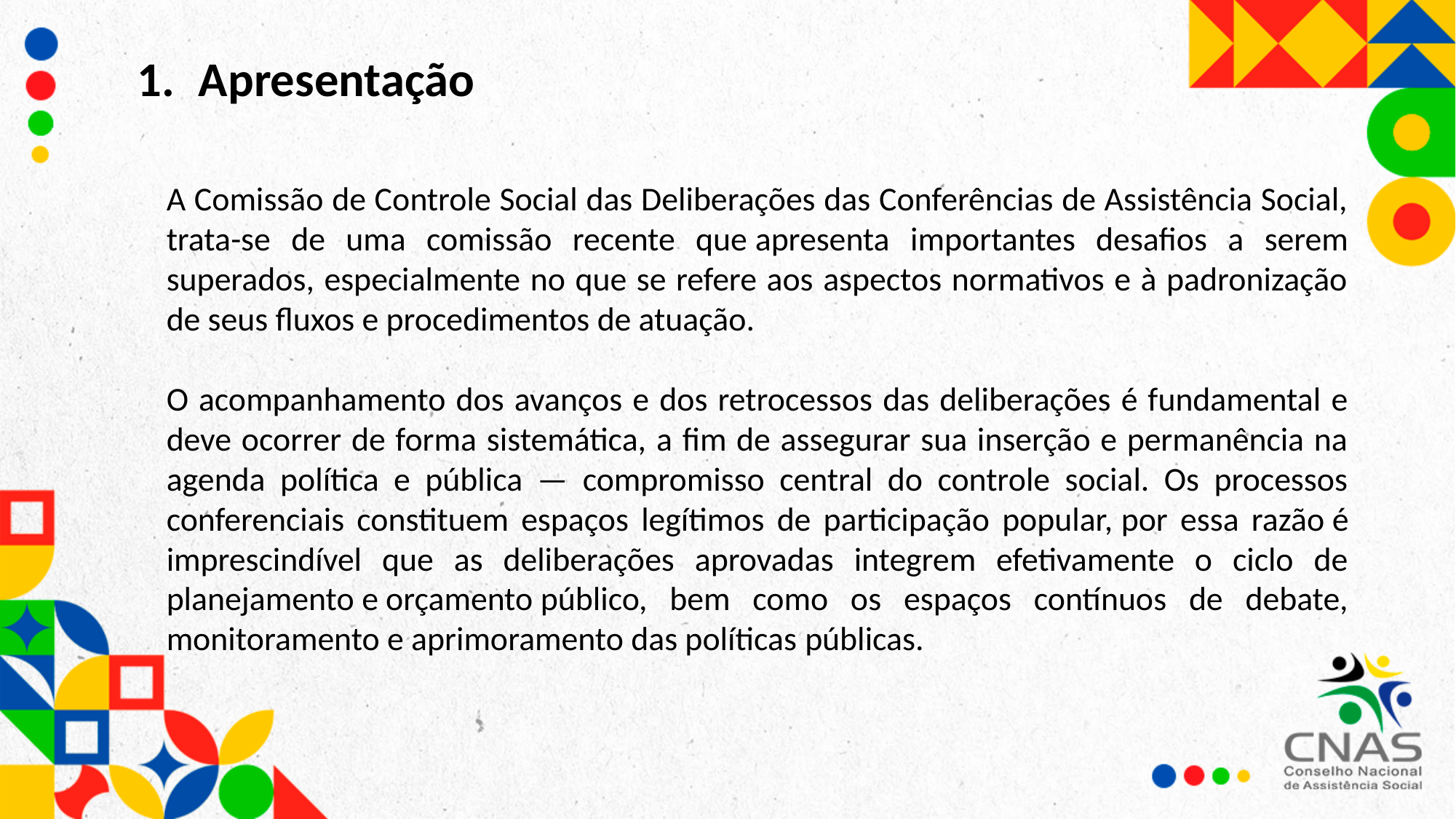

Apresentação

A Comissão de Controle Social das Deliberações das Conferências de Assistência Social, trata-se de uma comissão recente que apresenta importantes desafios a serem superados, especialmente no que se refere aos aspectos normativos e à padronização de seus fluxos e procedimentos de atuação.

O acompanhamento dos avanços e dos retrocessos das deliberações é fundamental e deve ocorrer de forma sistemática, a fim de assegurar sua inserção e permanência na agenda política e pública — compromisso central do controle social. Os processos conferenciais constituem espaços legítimos de participação popular, por essa razão é imprescindível que as deliberações aprovadas integrem efetivamente o ciclo de planejamento e orçamento público, bem como os espaços contínuos de debate, monitoramento e aprimoramento das políticas públicas.